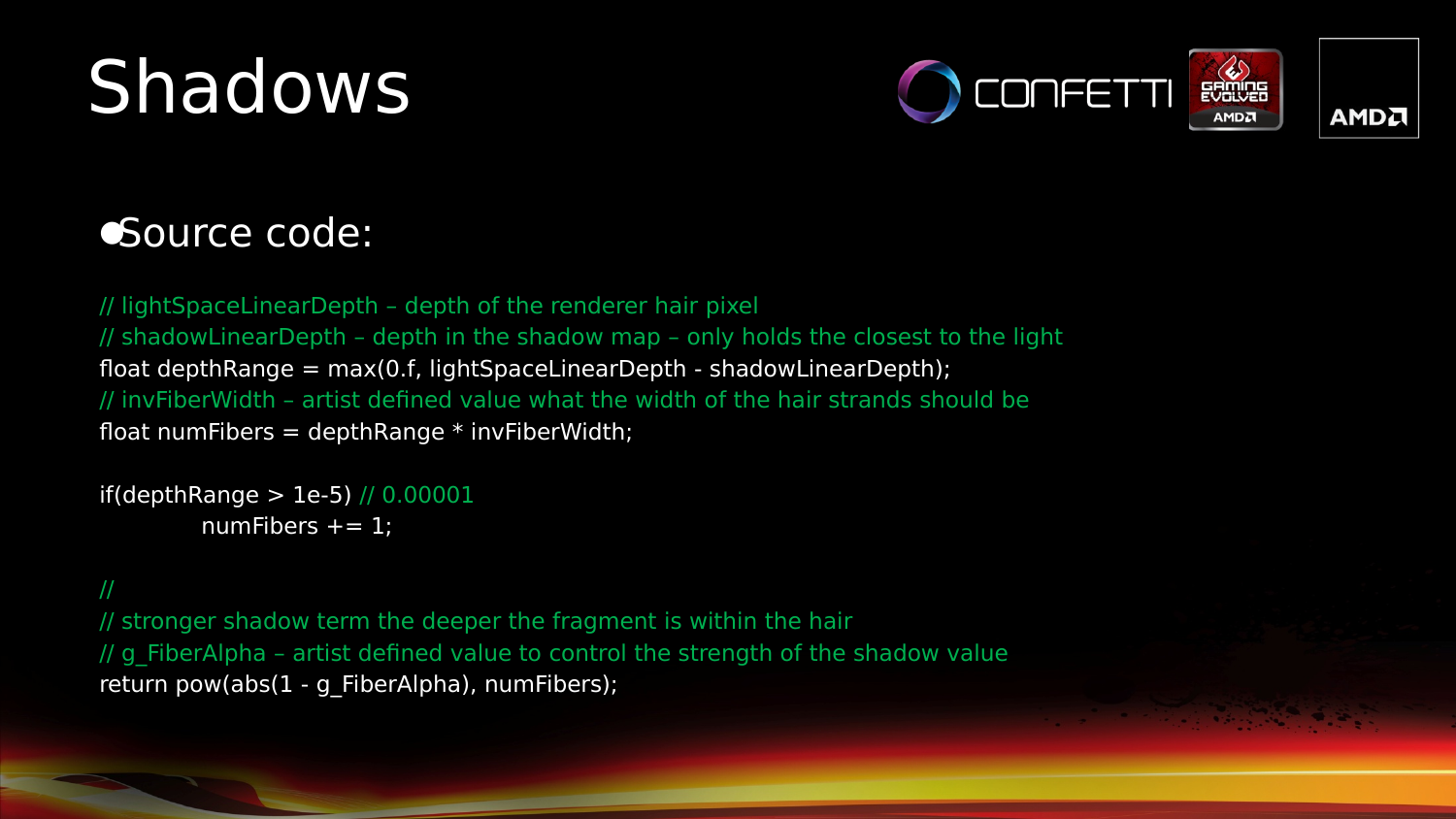

# Shadows
Source code:

// lightSpaceLinearDepth – depth of the renderer hair pixel
// shadowLinearDepth – depth in the shadow map – only holds the closest to the light
float depthRange = max(0.f, lightSpaceLinearDepth - shadowLinearDepth);
// invFiberWidth – artist defined value what the width of the hair strands should be
float numFibers = depthRange * invFiberWidth;

if(depthRange > 1e-5) // 0.00001
	numFibers += 1;

//
// stronger shadow term the deeper the fragment is within the hair
// g_FiberAlpha – artist defined value to control the strength of the shadow value
return pow(abs(1 - g_FiberAlpha), numFibers);